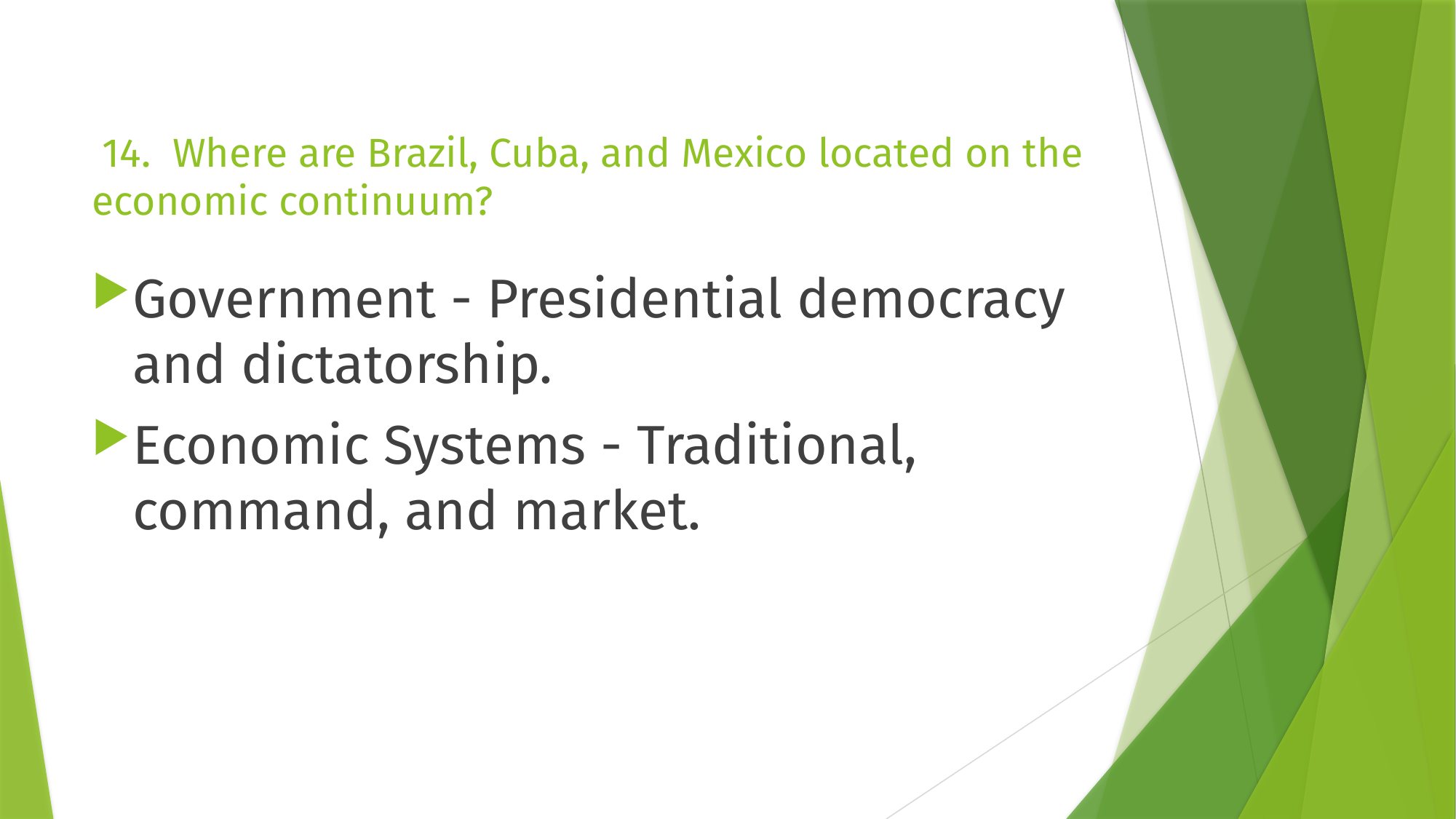

# 14.	Where are Brazil, Cuba, and Mexico located on the economic continuum?
Government - Presidential democracy and dictatorship.
Economic Systems - Traditional, command, and market.